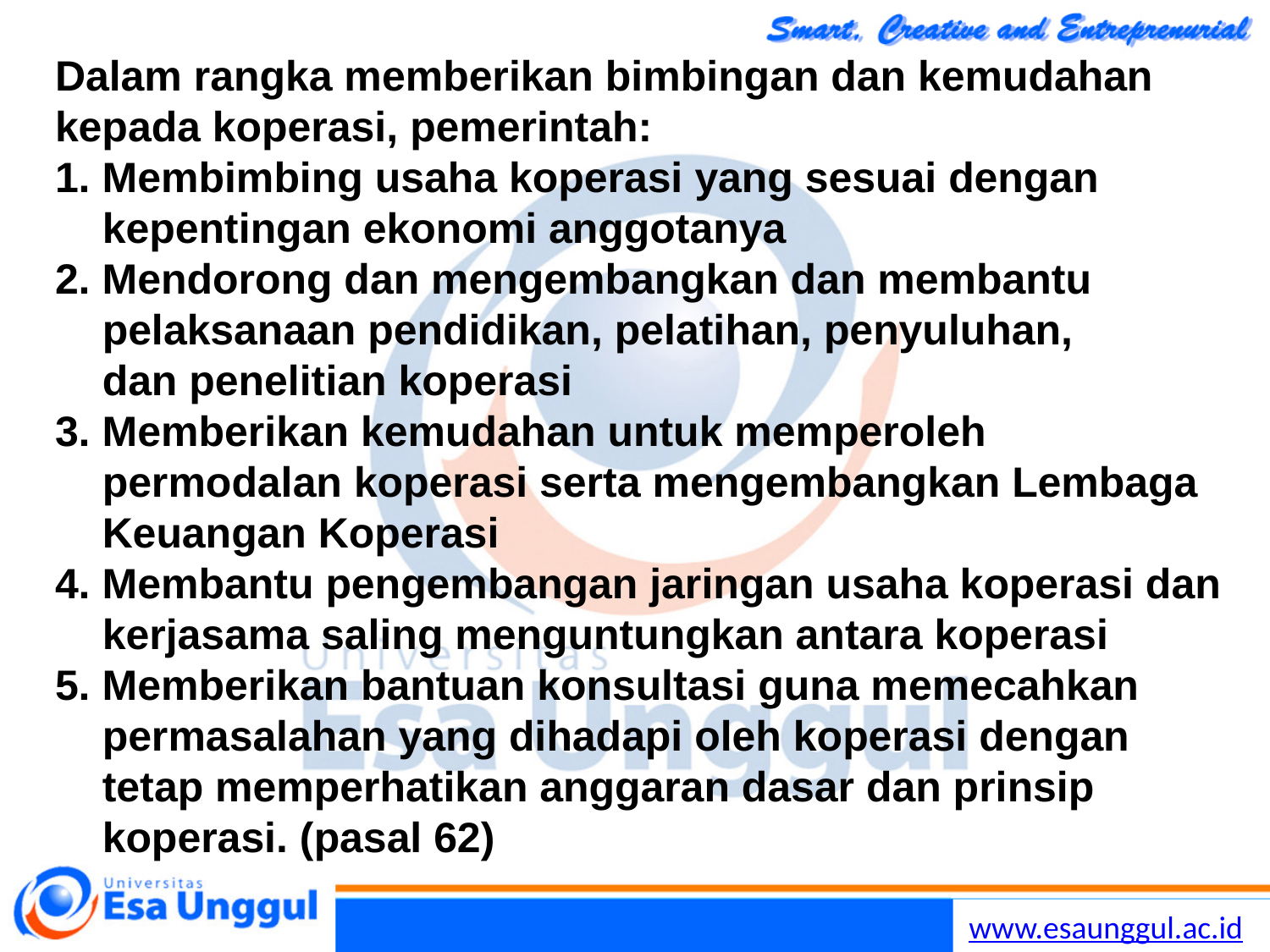

# Dalam rangka memberikan bimbingan dan kemudahan kepada koperasi, pemerintah: 1. Membimbing usaha koperasi yang sesuai dengan kepentingan ekonomi anggotanya 2. Mendorong dan mengembangkan dan membantu pelaksanaan pendidikan, pelatihan, penyuluhan, dan penelitian koperasi 3. Memberikan kemudahan untuk memperoleh permodalan koperasi serta mengembangkan Lembaga Keuangan Koperasi 4. Membantu pengembangan jaringan usaha koperasi dan kerjasama saling menguntungkan antara koperasi 5. Memberikan bantuan konsultasi guna memecahkan permasalahan yang dihadapi oleh koperasi dengan tetap memperhatikan anggaran dasar dan prinsip koperasi. (pasal 62)